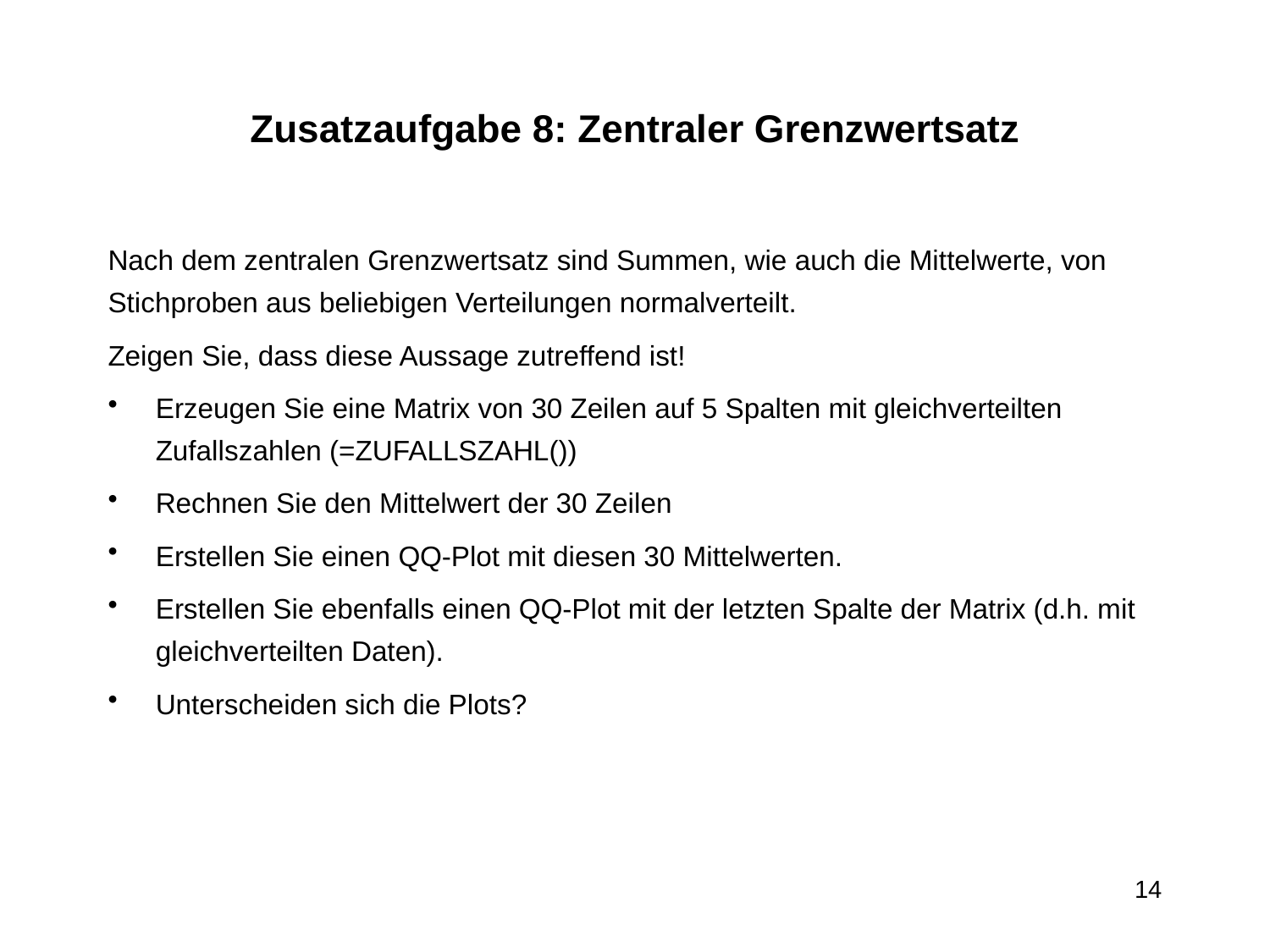

# Zusatzaufgabe 8: Zentraler Grenzwertsatz
Nach dem zentralen Grenzwertsatz sind Summen, wie auch die Mittelwerte, von Stichproben aus beliebigen Verteilungen normalverteilt.
Zeigen Sie, dass diese Aussage zutreffend ist!
Erzeugen Sie eine Matrix von 30 Zeilen auf 5 Spalten mit gleichverteilten Zufallszahlen (=ZUFALLSZAHL())
Rechnen Sie den Mittelwert der 30 Zeilen
Erstellen Sie einen QQ-Plot mit diesen 30 Mittelwerten.
Erstellen Sie ebenfalls einen QQ-Plot mit der letzten Spalte der Matrix (d.h. mit gleichverteilten Daten).
Unterscheiden sich die Plots?
14